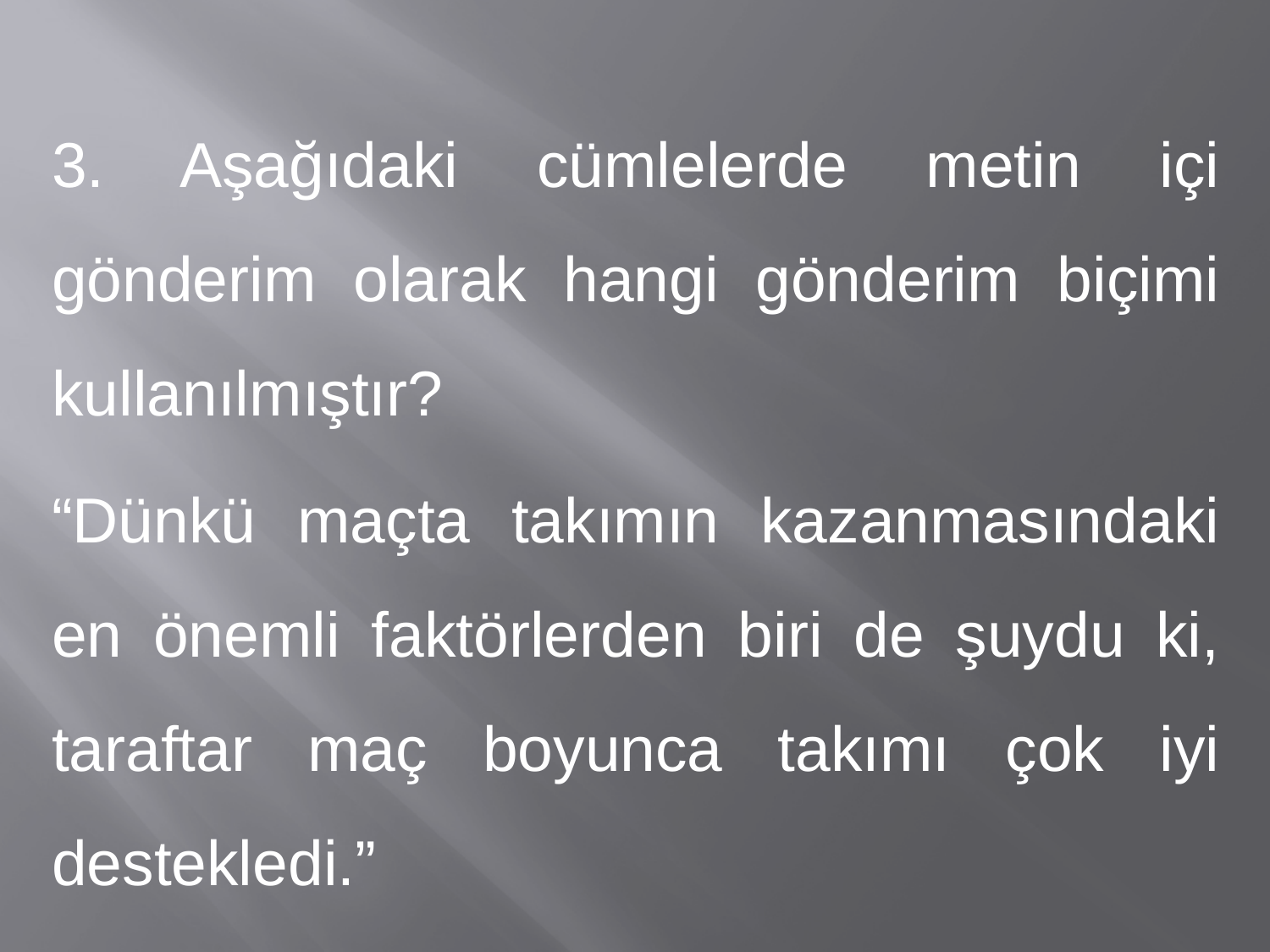

3. Aşağıdaki cümlelerde metin içi gönderim olarak hangi gönderim biçimi kullanılmıştır?
	“Dünkü maçta takımın kazanmasındaki en önemli faktörlerden biri de şuydu ki, taraftar maç boyunca takımı çok iyi destekledi.”